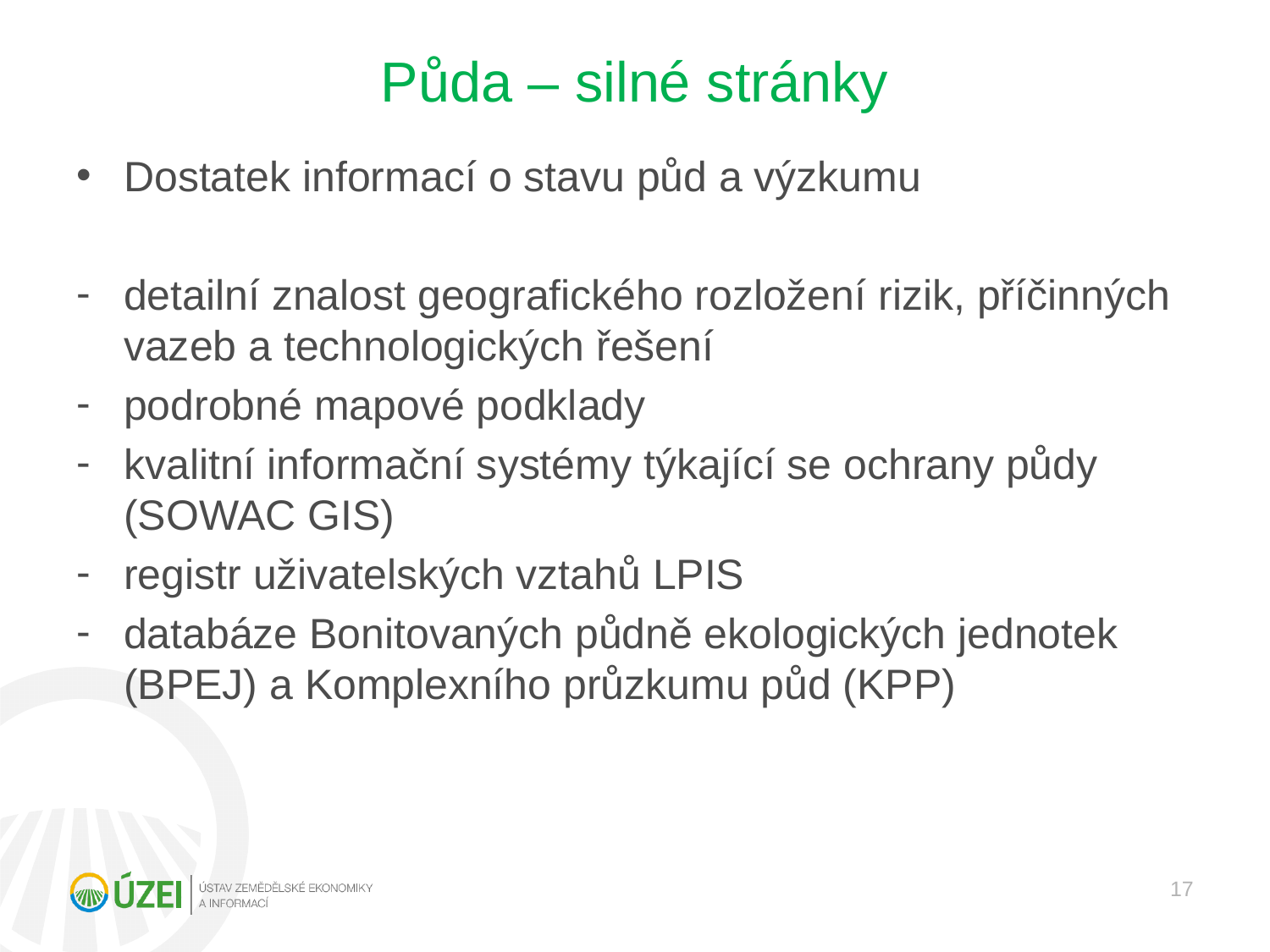

# Půda – silné stránky
Dostatek informací o stavu půd a výzkumu

detailní znalost geografického rozložení rizik, příčinných vazeb a technologických řešení
podrobné mapové podklady
kvalitní informační systémy týkající se ochrany půdy (SOWAC GIS)
registr uživatelských vztahů LPIS
databáze Bonitovaných půdně ekologických jednotek (BPEJ) a Komplexního průzkumu půd (KPP)

17